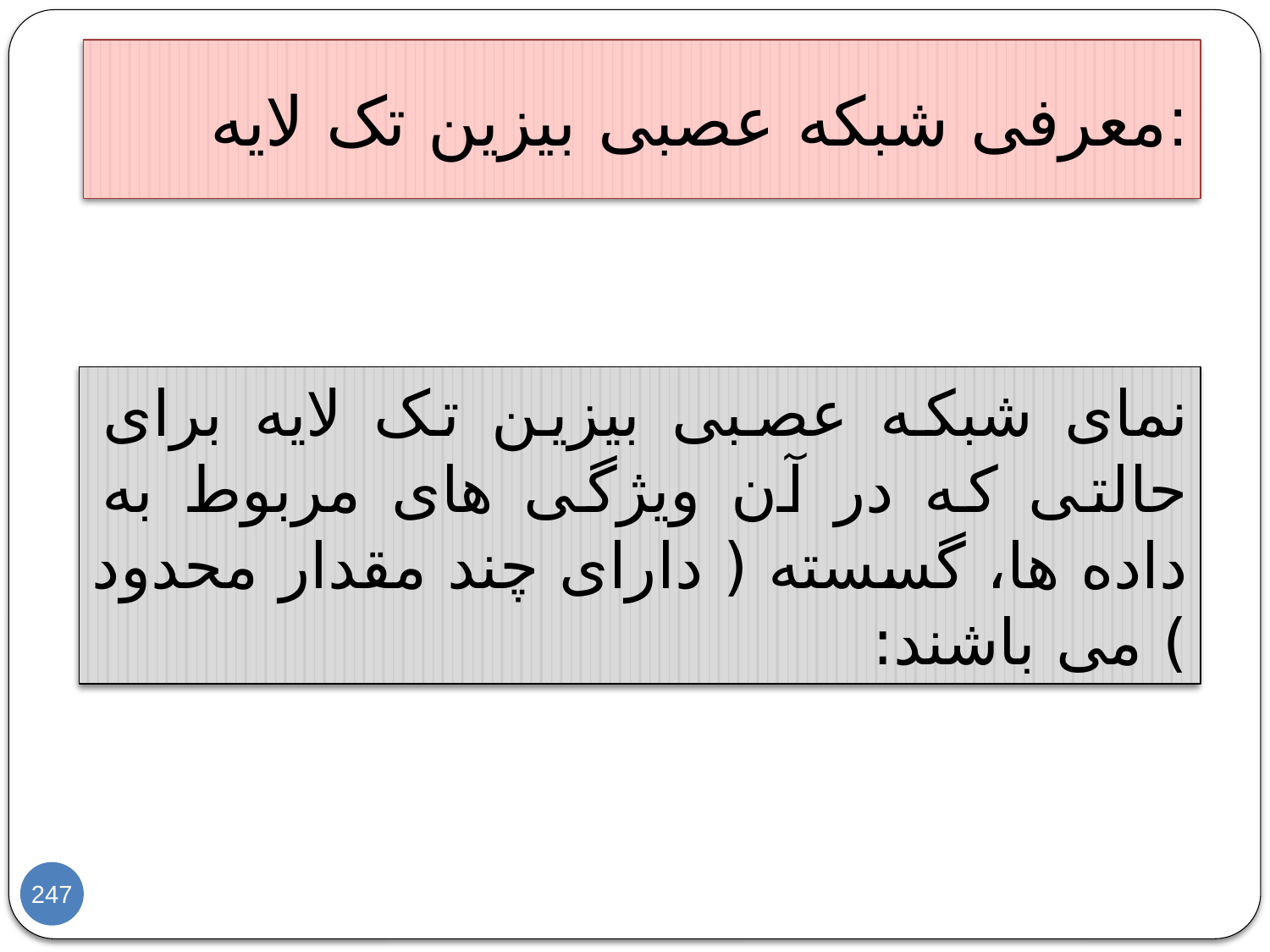

معرفی شبکه عصبی بیزین تک لایه:
نمای شبکه عصبی بیزین تک لایه برای حالتی که در آن ویژگی های مربوط به داده ها، گسسته ( دارای چند مقدار محدود ) می باشند:
247